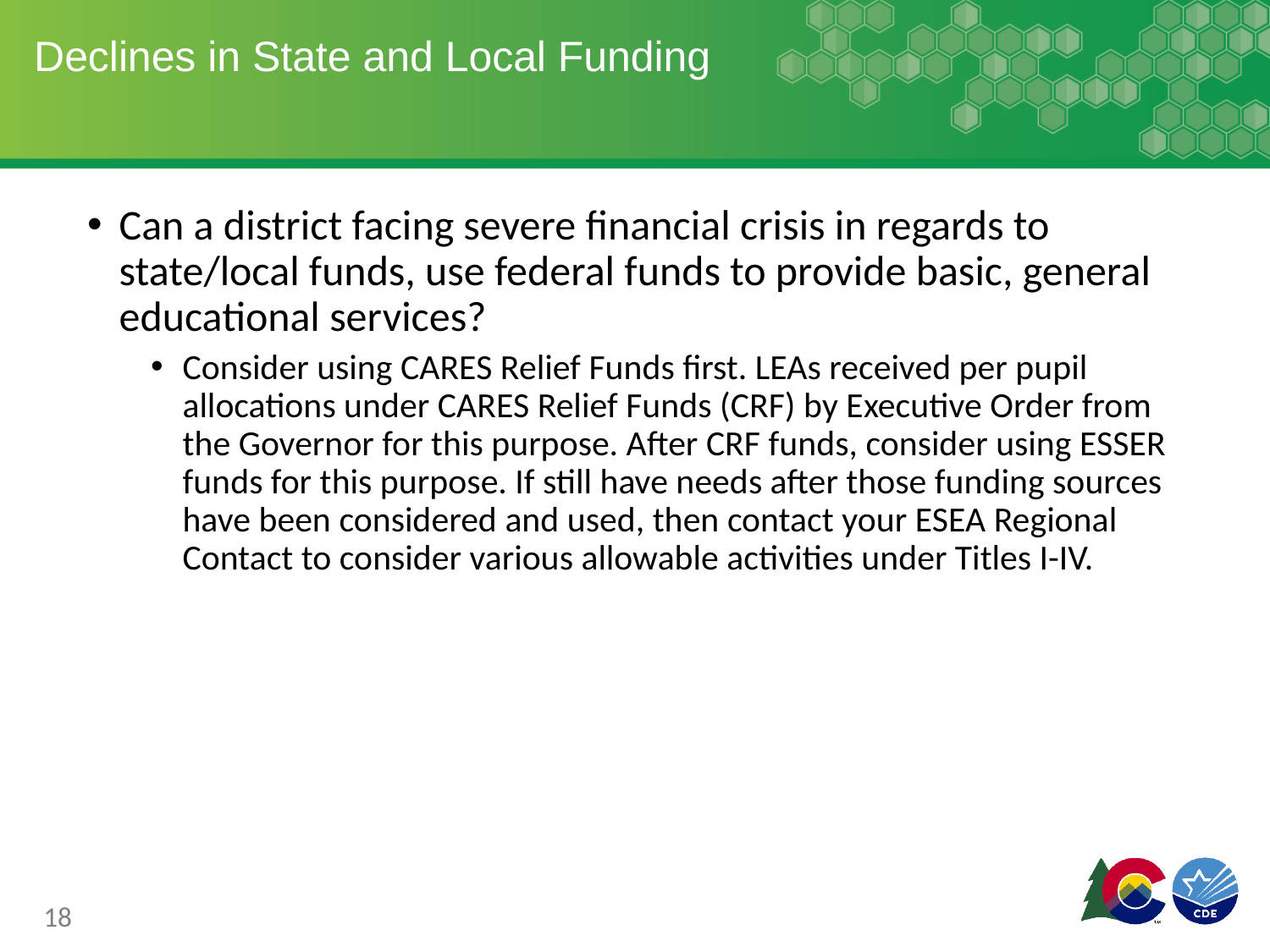

# Declines in State and Local Funding
Can a district facing severe financial crisis in regards to state/local funds, use federal funds to provide basic, general educational services?
Consider using CARES Relief Funds first. LEAs received per pupil allocations under CARES Relief Funds (CRF) by Executive Order from the Governor for this purpose. After CRF funds, consider using ESSER funds for this purpose. If still have needs after those funding sources have been considered and used, then contact your ESEA Regional Contact to consider various allowable activities under Titles I-IV.
18